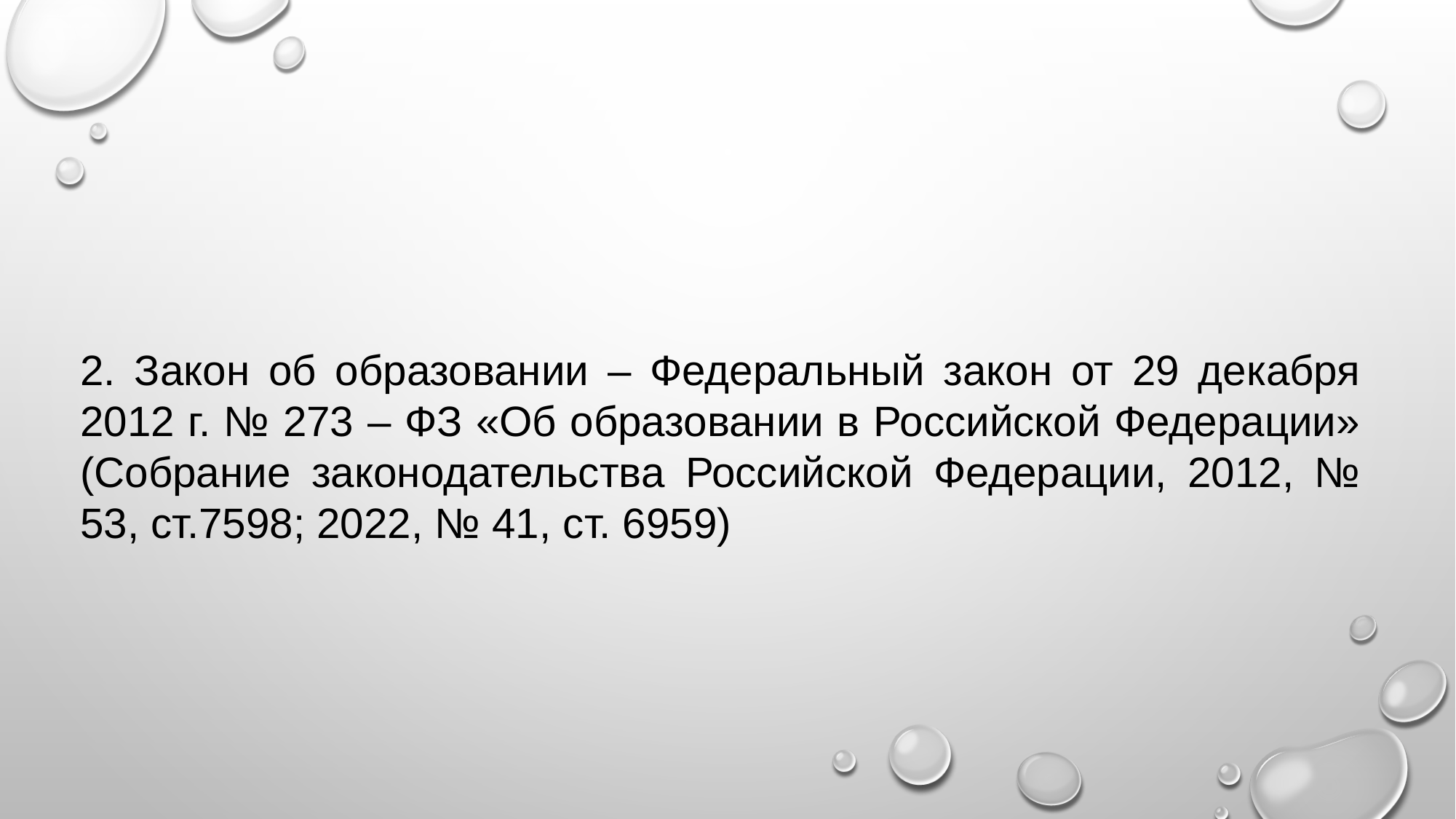

2. Закон об образовании – Федеральный закон от 29 декабря 2012 г. № 273 – ФЗ «Об образовании в Российской Федерации» (Собрание законодательства Российской Федерации, 2012, № 53, ст.7598; 2022, № 41, ст. 6959)